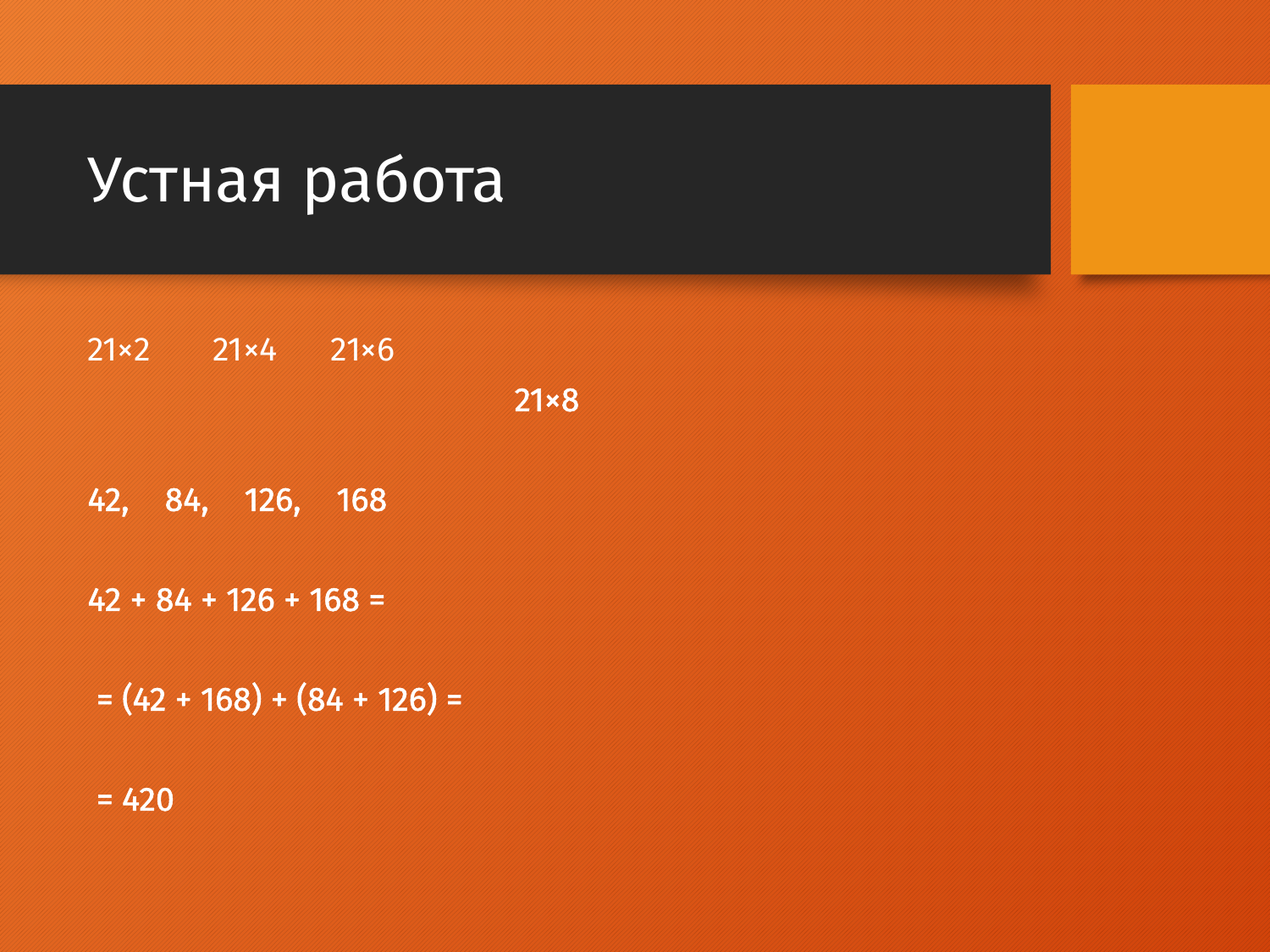

Устная работа
21×2       21×4      21×6
                                                21×8

42,    84,    126,    168

42 + 84 + 126 + 168 =

 = (42 + 168) + (84 + 126) =

 = 420